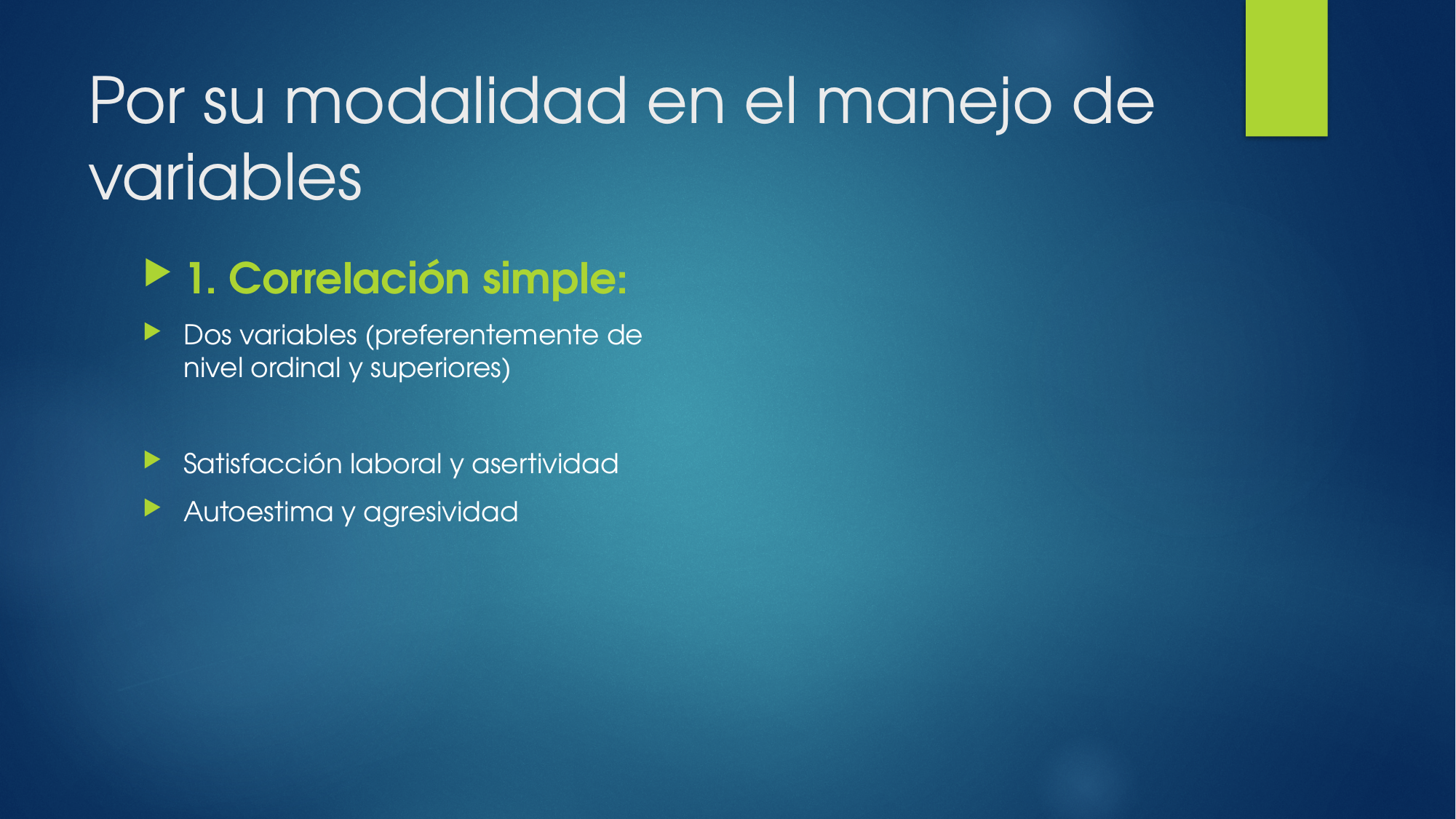

# Por su modalidad en el manejo de variables

1. Correlación simple:
Dos variables (preferentemente de nivel ordinal y superiores)

Satisfacción laboral y asertividad
Autoestima y agresividad